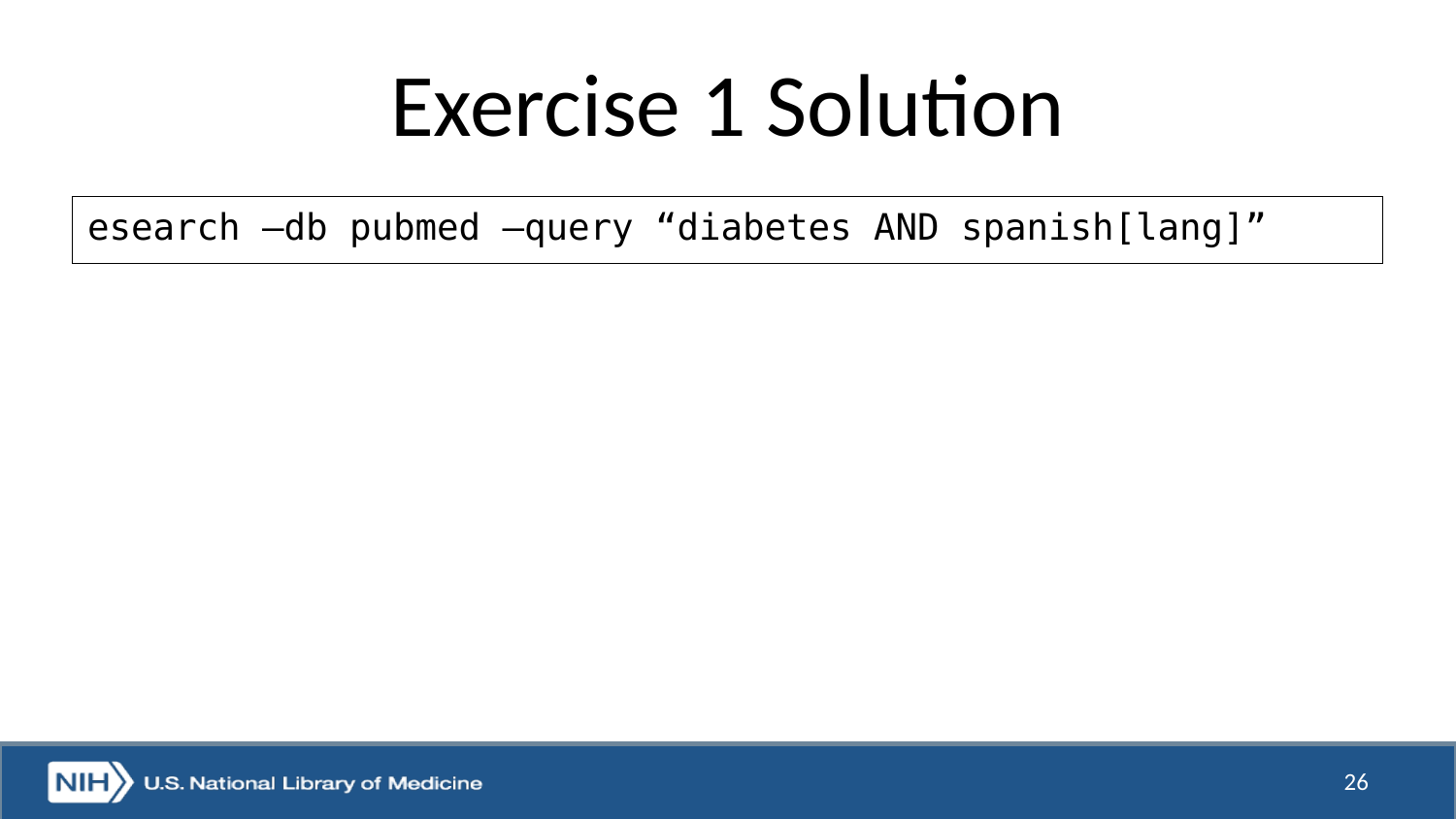

# Exercise 1 Solution
esearch –db pubmed –query “diabetes AND spanish[lang]”
26